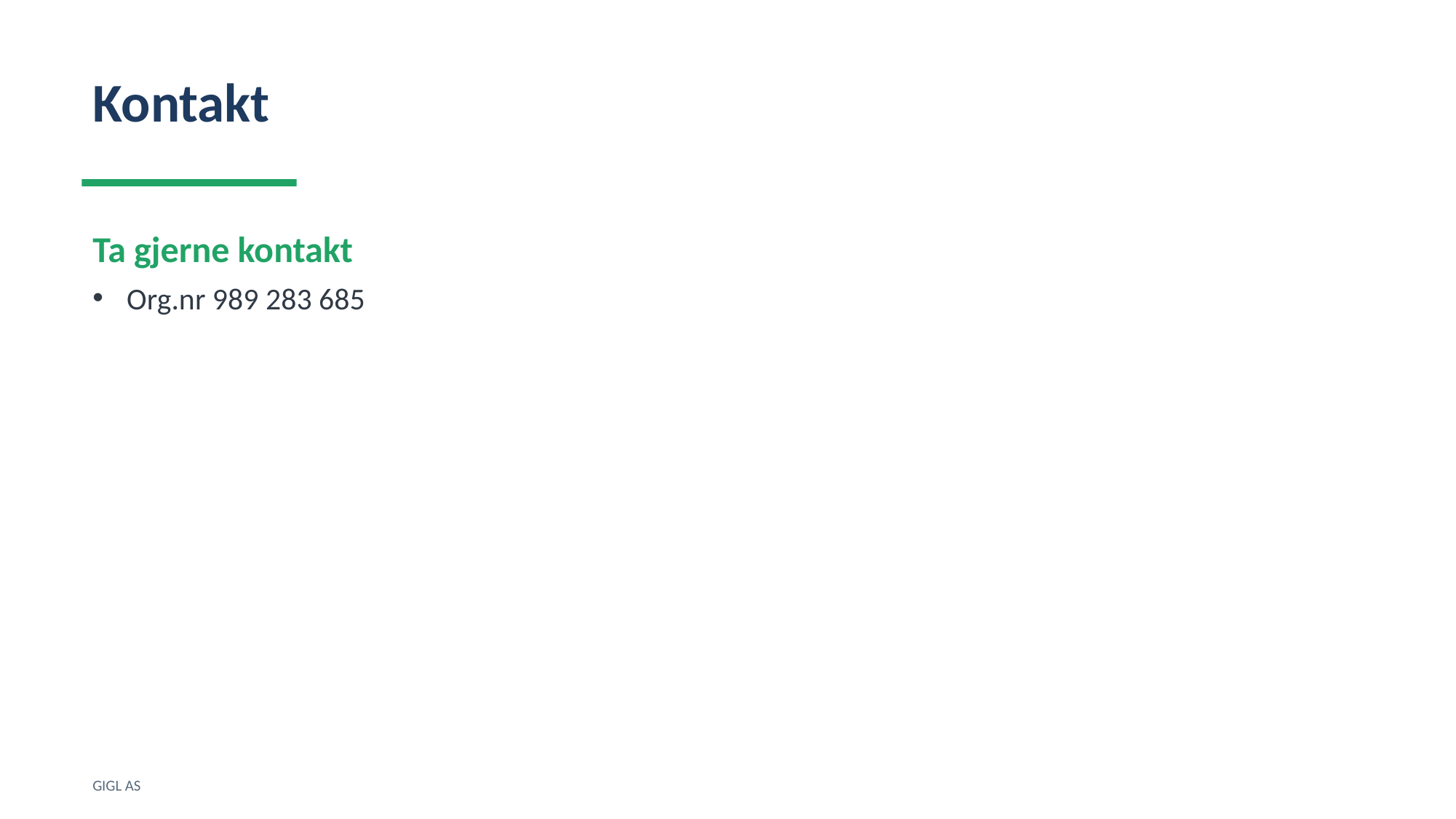

Kontakt

Ta gjerne kontakt
Org.nr 989 283 685
GIGL AS